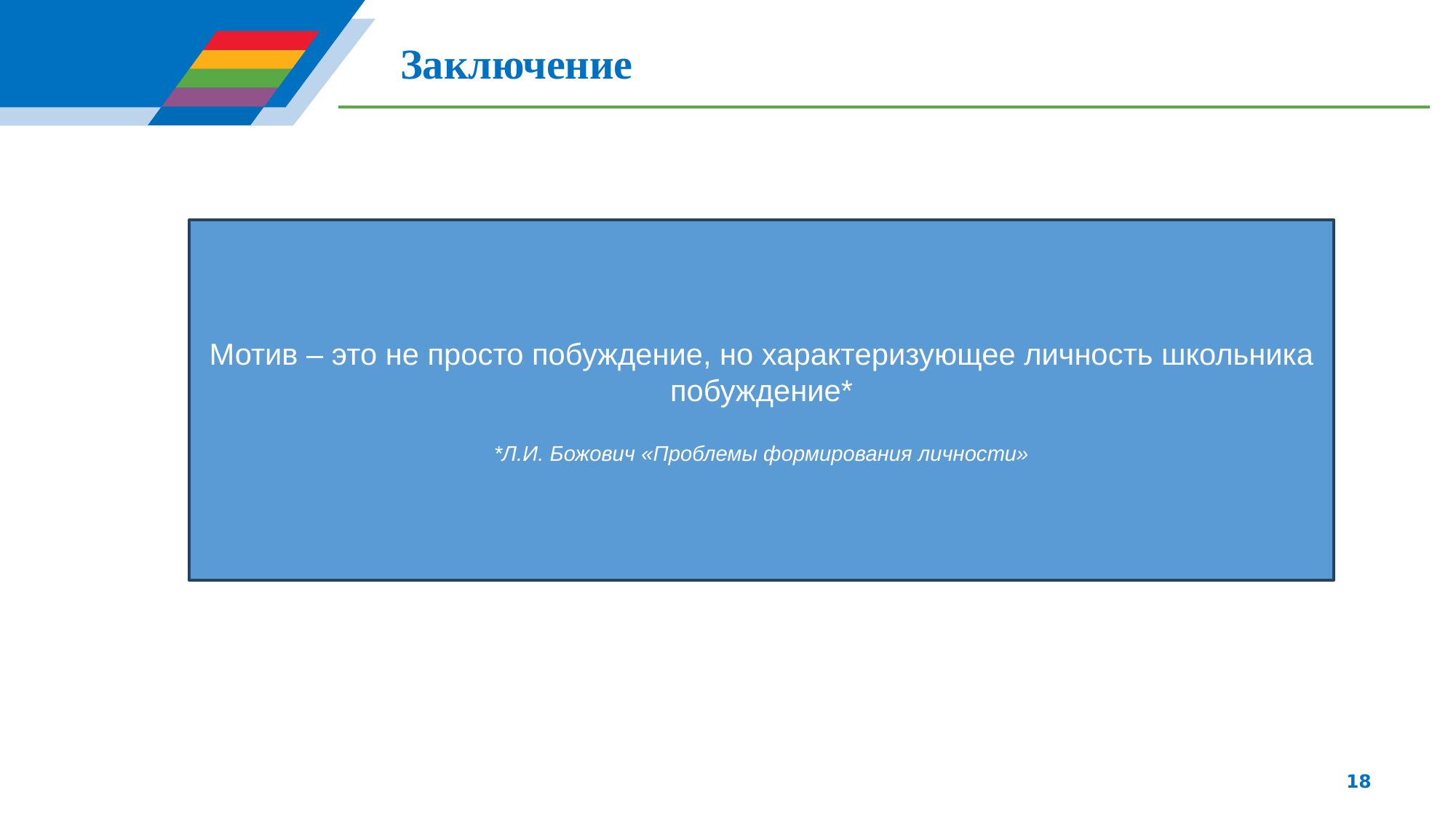

Заключение
Мотив – это не просто побуждение, но характеризующее личность школьника побуждение*

*Л.И. Божович «Проблемы формирования личности»
18